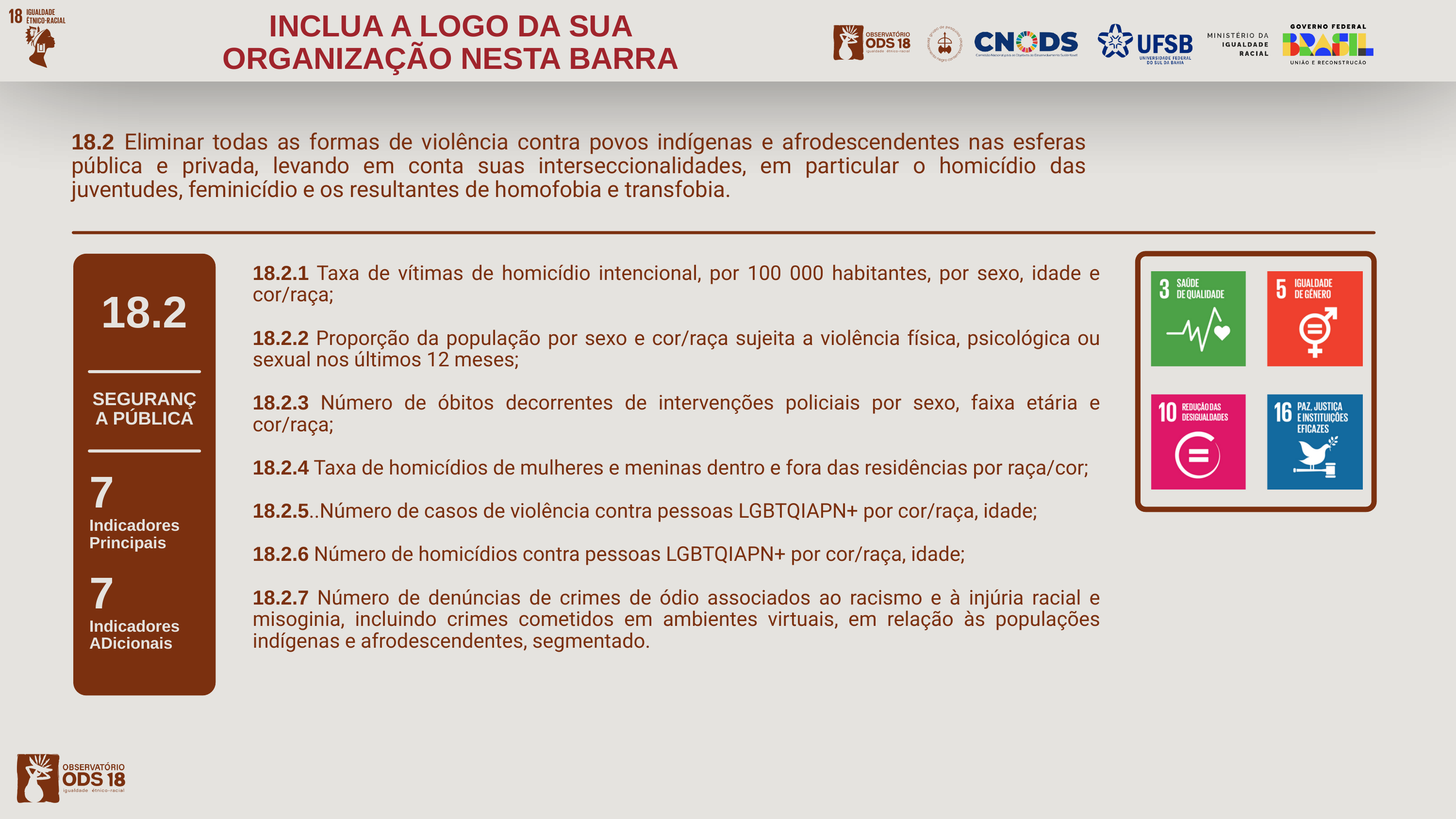

INCLUA A LOGO DA SUA ORGANIZAÇÃO NESTA BARRA

18.2 Eliminar todas as formas de violência contra povos indígenas e afrodescendentes nas esferas pública e privada, levando em conta suas interseccionalidades, em particular o homicídio das juventudes, feminicídio e os resultantes de homofobia e transfobia.

18.2.1 Taxa de vítimas de homicídio intencional, por 100 000 habitantes, por sexo, idade e cor/raça;

18.2.2 Proporção da população por sexo e cor/raça sujeita a violência física, psicológica ou sexual nos últimos 12 meses;

18.2.3 Número de óbitos decorrentes de intervenções policiais por sexo, faixa etária e cor/raça;

18.2.4 Taxa de homicídios de mulheres e meninas dentro e fora das residências por raça/cor;

18.2.5..Número de casos de violência contra pessoas LGBTQIAPN+ por cor/raça, idade;

18.2.6 Número de homicídios contra pessoas LGBTQIAPN+ por cor/raça, idade;

18.2.7 Número de denúncias de crimes de ódio associados ao racismo e à injúria racial e misoginia, incluindo crimes cometidos em ambientes virtuais, em relação às populações indígenas e afrodescendentes, segmentado.

18.2

SEGURANÇA PÚBLICA

7
Indicadores
Principais

7
Indicadores
ADicionais